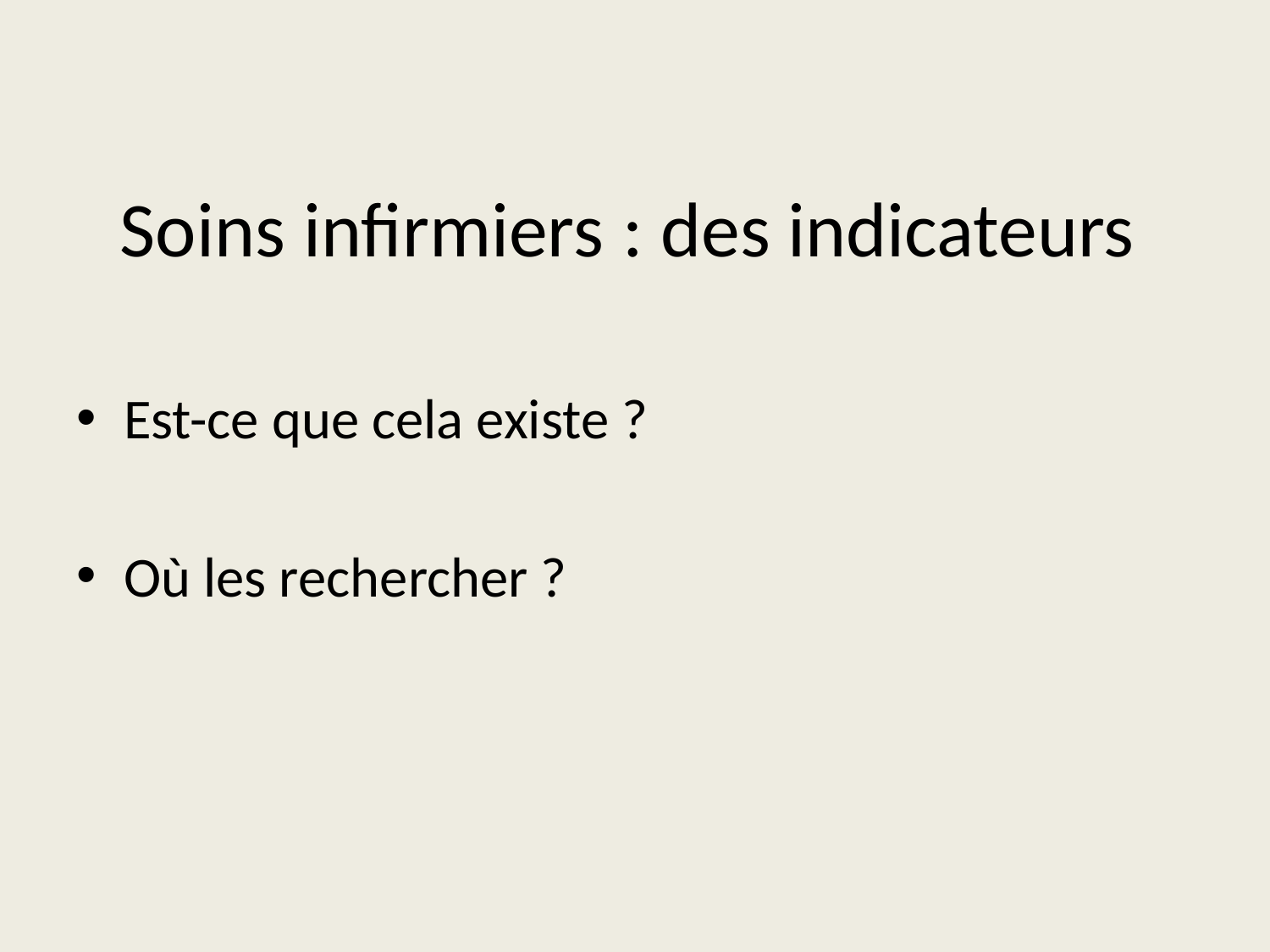

# Soins infirmiers : des indicateurs
Est-ce que cela existe ?

Où les rechercher ?